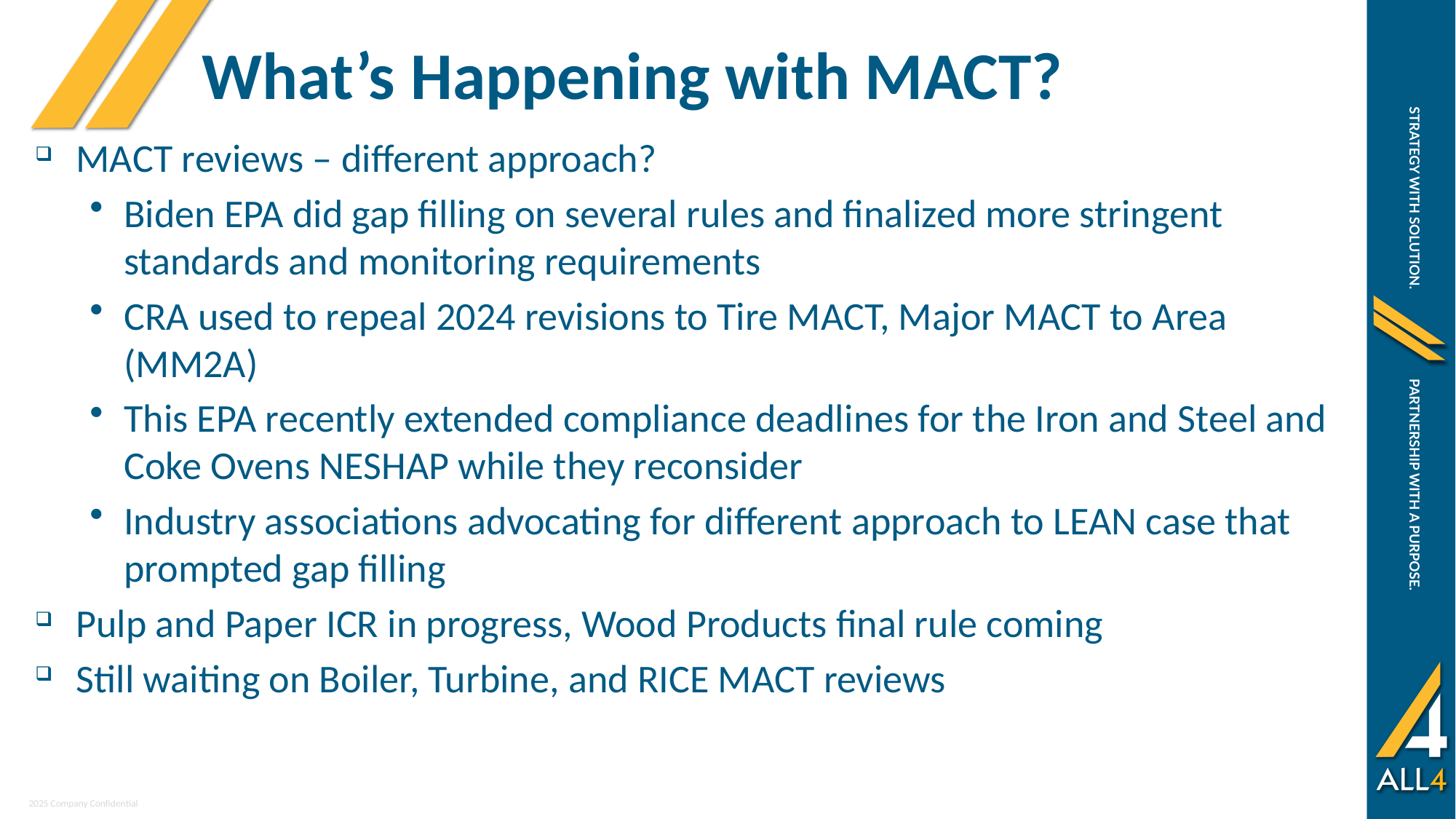

What’s Happening with MACT?
MACT reviews – different approach?
Biden EPA did gap filling on several rules and finalized more stringent standards and monitoring requirements
CRA used to repeal 2024 revisions to Tire MACT, Major MACT to Area (MM2A)
This EPA recently extended compliance deadlines for the Iron and Steel and Coke Ovens NESHAP while they reconsider
Industry associations advocating for different approach to LEAN case that prompted gap filling
Pulp and Paper ICR in progress, Wood Products final rule coming
Still waiting on Boiler, Turbine, and RICE MACT reviews